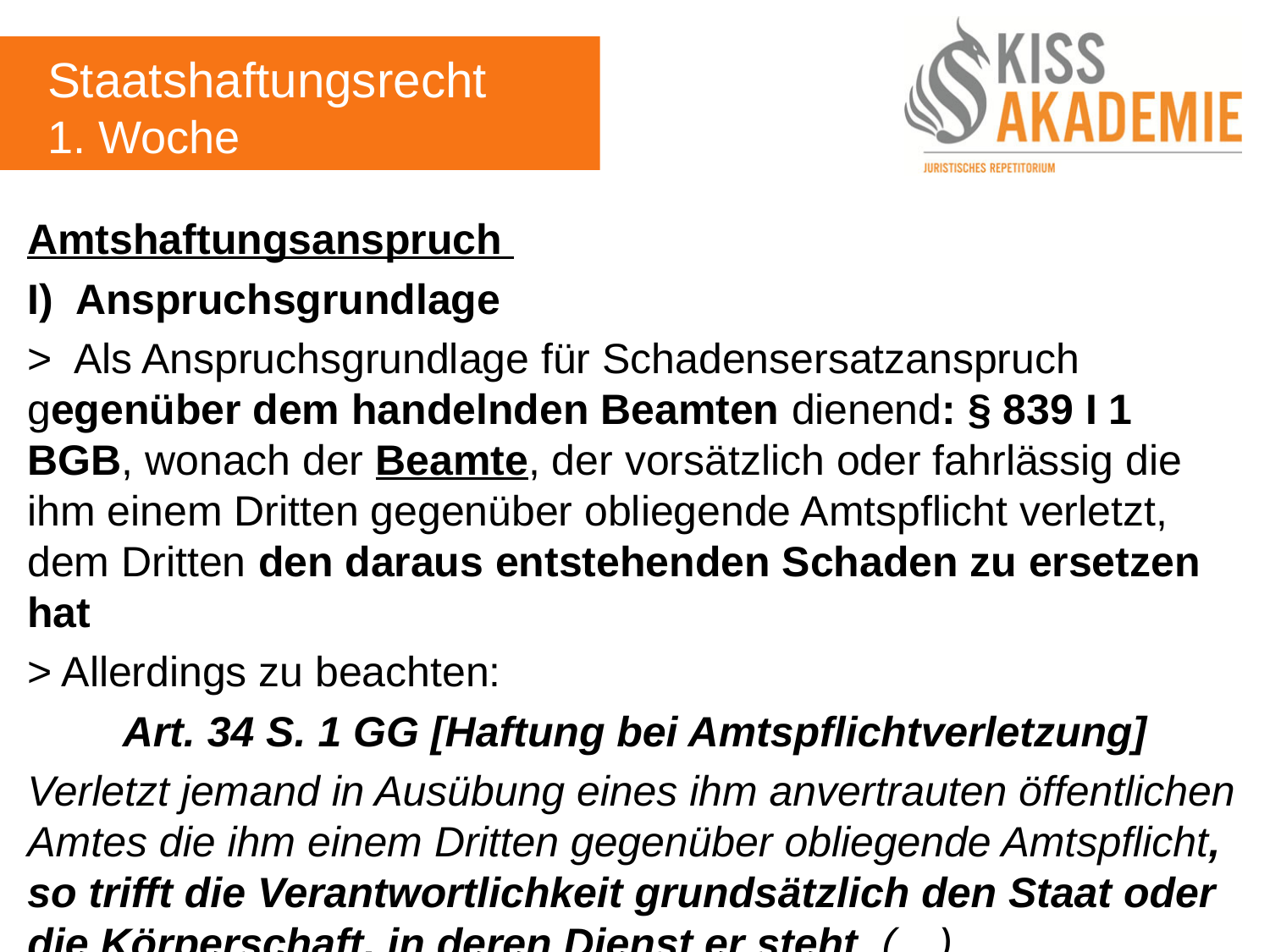

Staatshaftungsrecht
1. Woche
Amtshaftungsanspruch
I)  Anspruchsgrundlage
>  Als Anspruchsgrundlage für Schadensersatzanspruch gegenüber dem handelnden Beamten dienend: § 839 I 1 BGB, wonach der Beamte, der vorsätzlich oder fahrlässig die ihm einem Dritten gegenüber obliegende Amtspflicht verletzt, dem Dritten den daraus entstehenden Schaden zu ersetzen hat
> Allerdings zu beachten:
Art. 34 S. 1 GG [Haftung bei Amtspflichtverletzung]
Verletzt jemand in Ausübung eines ihm anvertrauten öffentlichen Amtes die ihm einem Dritten gegenüber obliegende Amtspflicht, so trifft die Verantwortlichkeit grundsätzlich den Staat oder die Körperschaft, in deren Dienst er steht. (…)